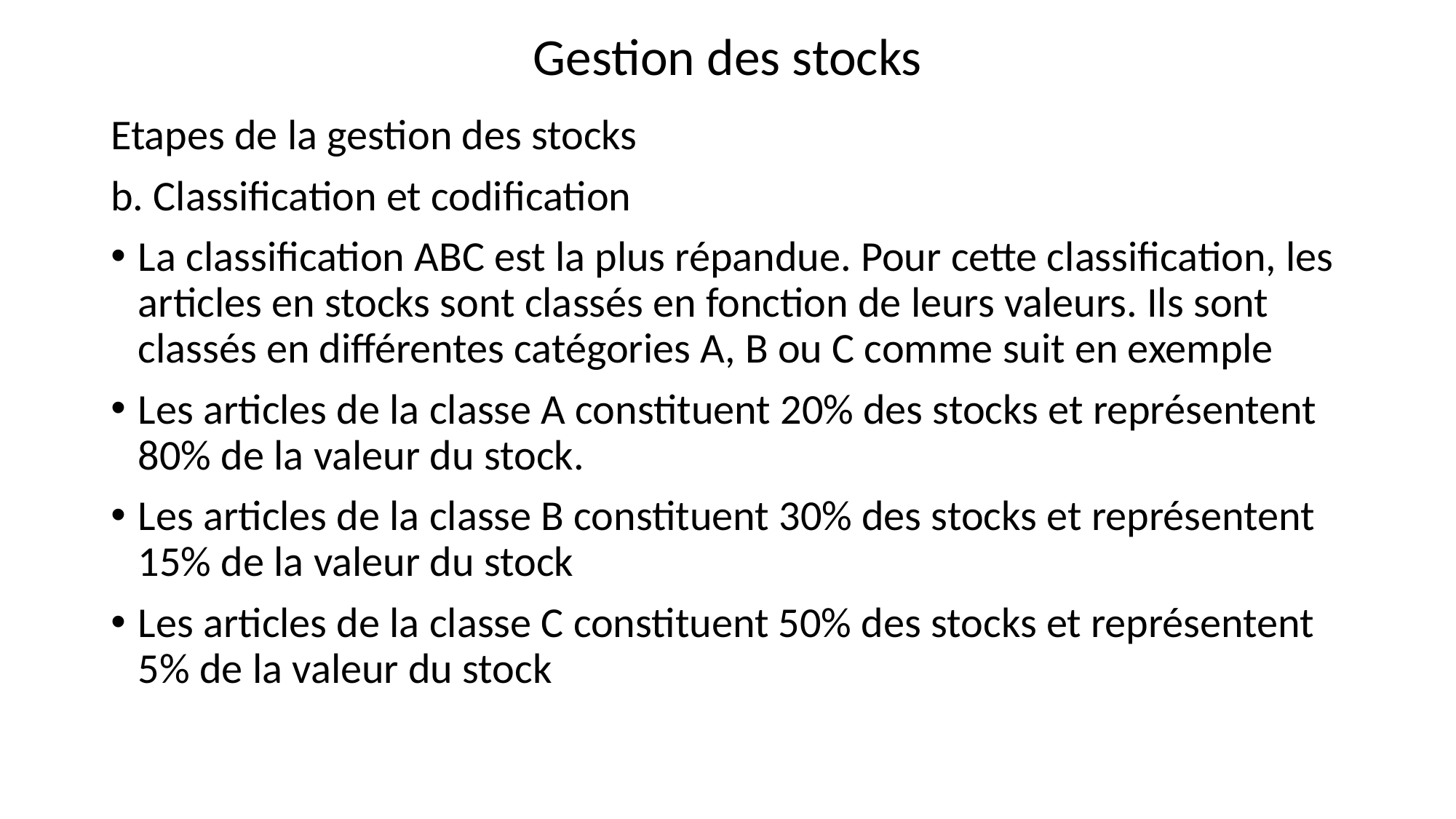

# Gestion des stocks
Etapes de la gestion des stocks
b. Classification et codification
La classification ABC est la plus répandue. Pour cette classification, les articles en stocks sont classés en fonction de leurs valeurs. Ils sont classés en différentes catégories A, B ou C comme suit en exemple
Les articles de la classe A constituent 20% des stocks et représentent 80% de la valeur du stock.
Les articles de la classe B constituent 30% des stocks et représentent 15% de la valeur du stock
Les articles de la classe C constituent 50% des stocks et représentent 5% de la valeur du stock